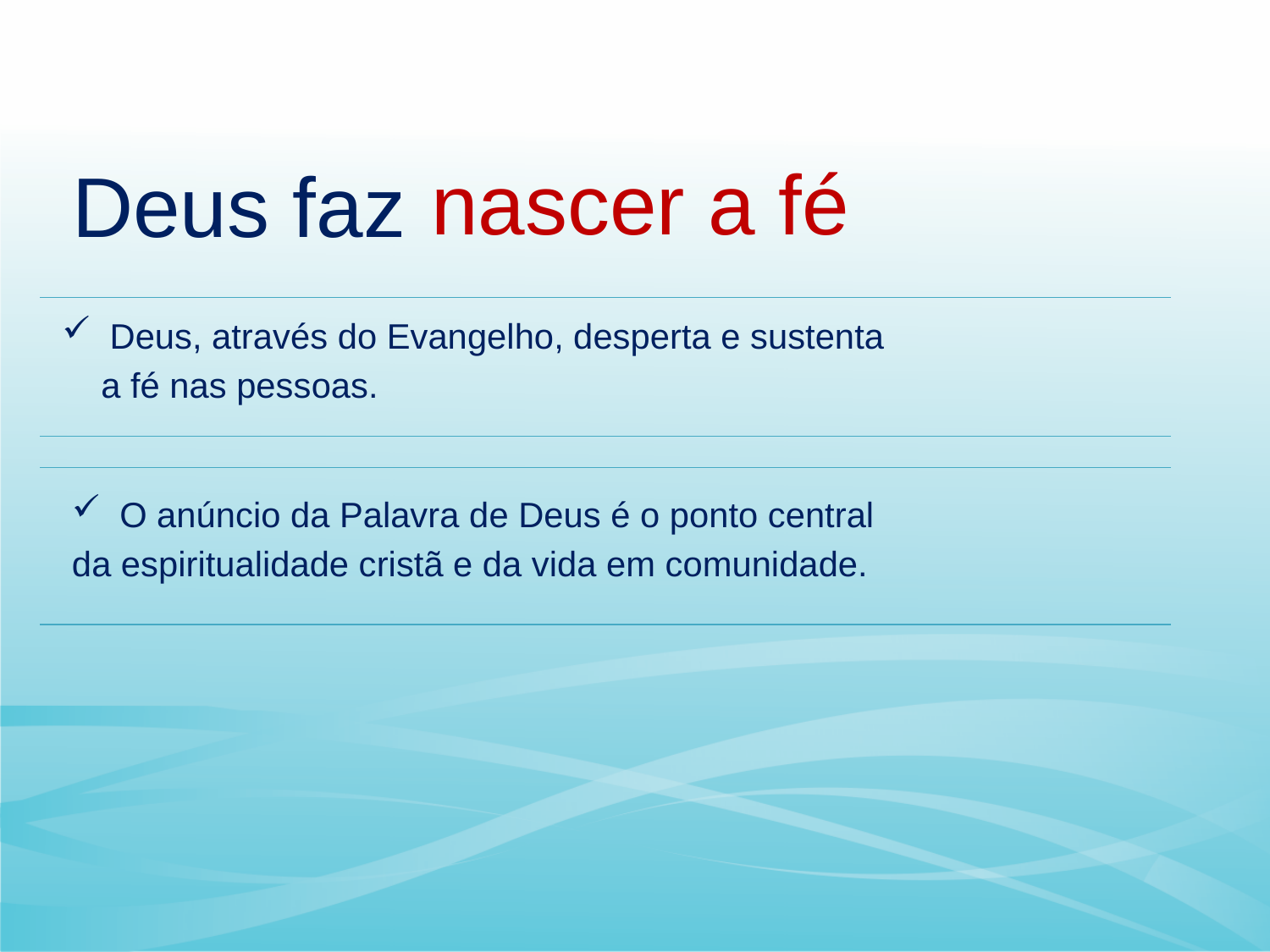

Deus faz
nascer a fé
Deus, através do Evangelho, desperta e sustenta
    a fé nas pessoas.
O anúncio da Palavra de Deus é o ponto central
da espiritualidade cristã e da vida em comunidade.